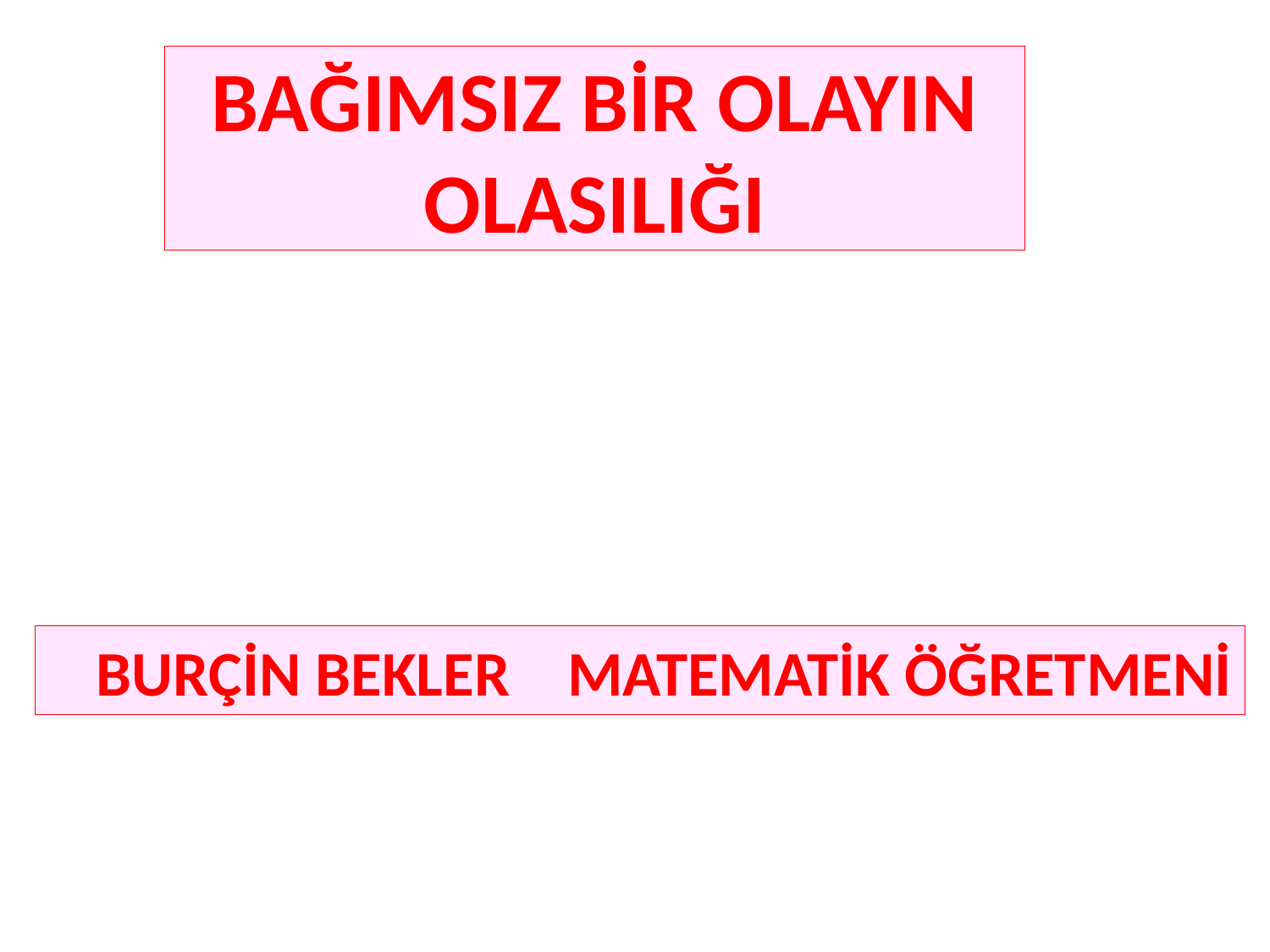

# BAĞIMSIZ BİR OLAYIN OLASILIĞI
BURÇİN BEKLER    MATEMATİK ÖĞRETMENİ